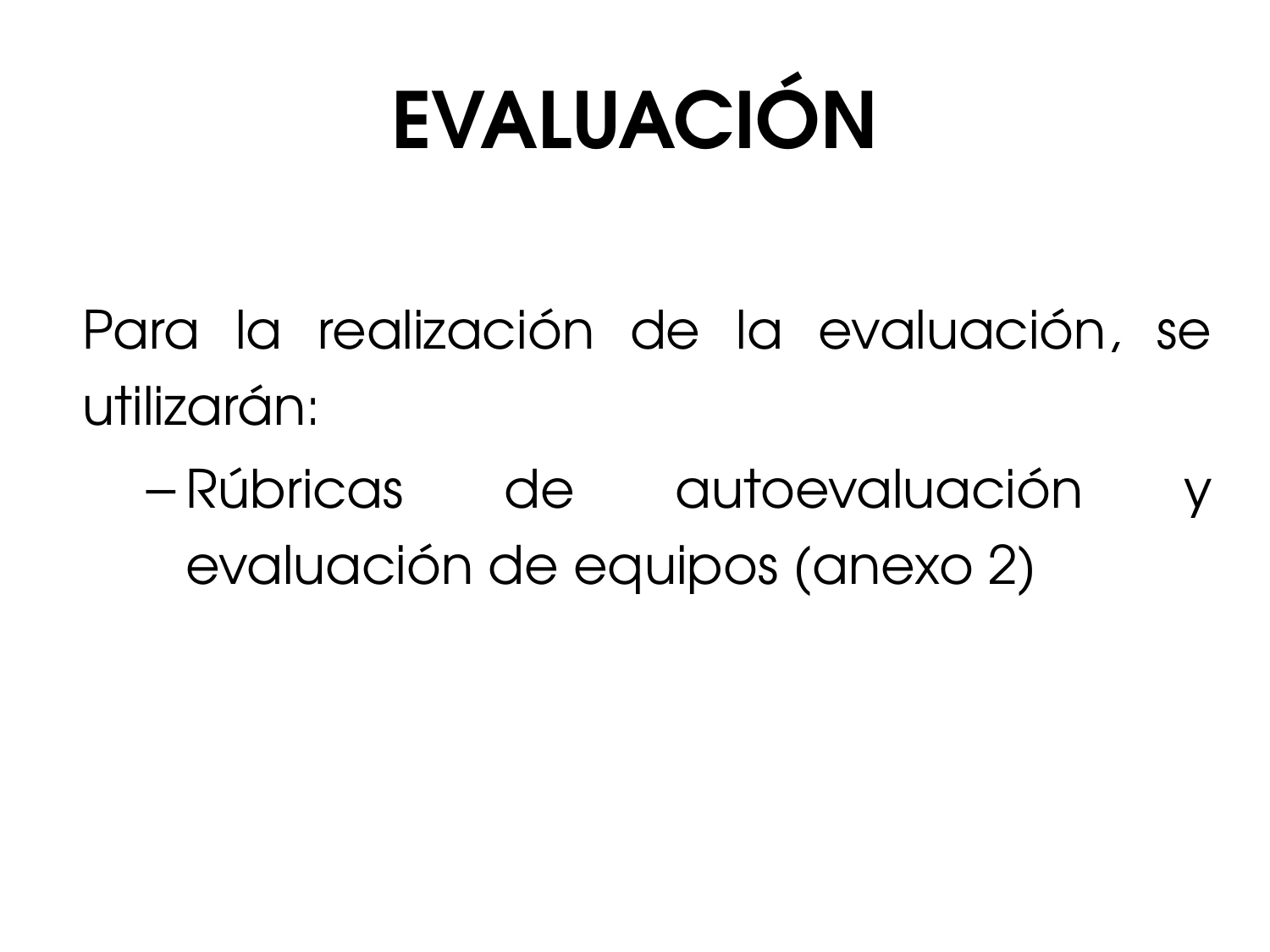

# EVALUACIÓN
Para la realización de la evaluación, se utilizarán:
Rúbricas de autoevaluación y evaluación de equipos (anexo 2)